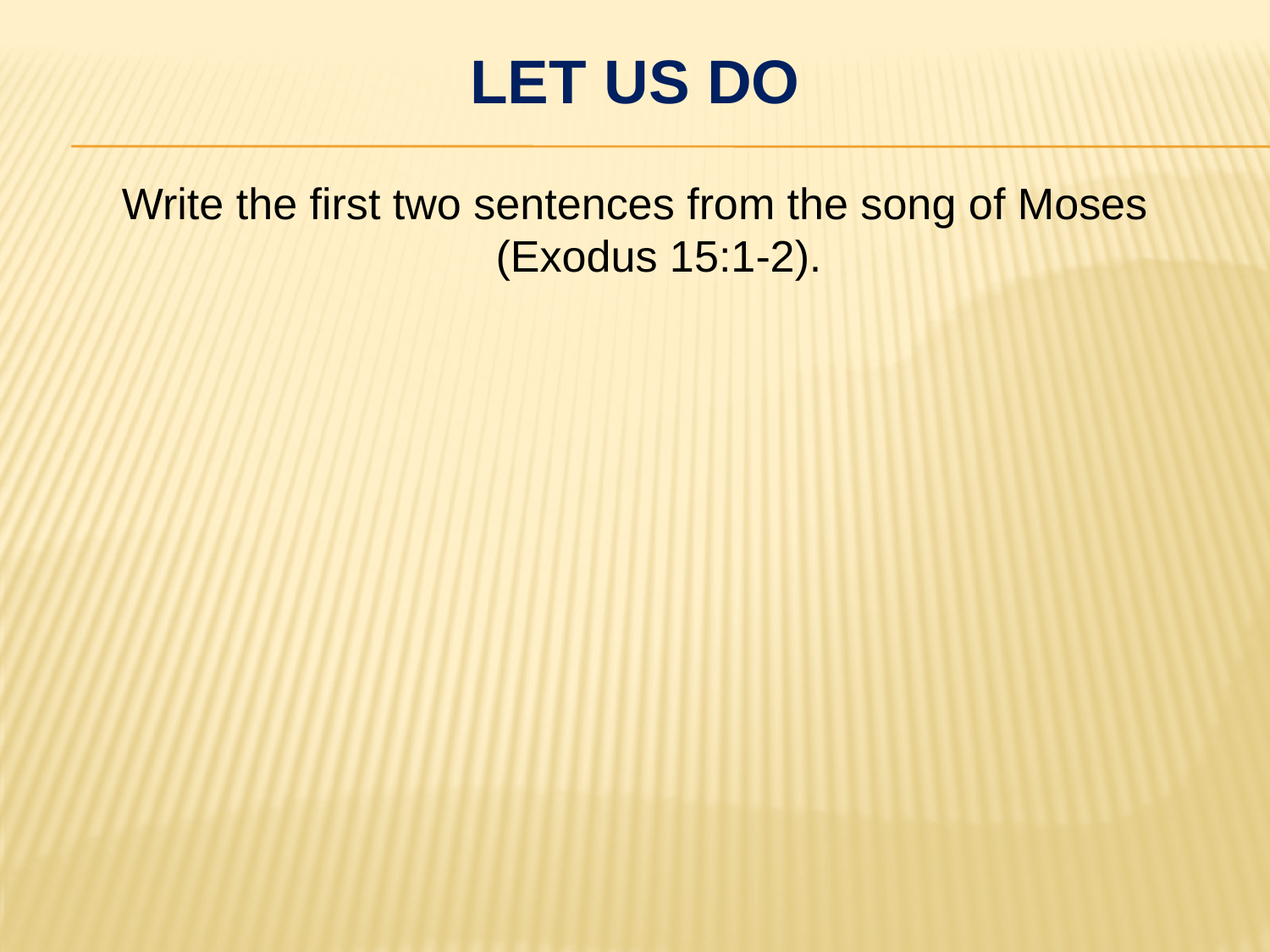

# LET US DO
Write the first two sentences from the song of Moses (Exodus 15:1-2).